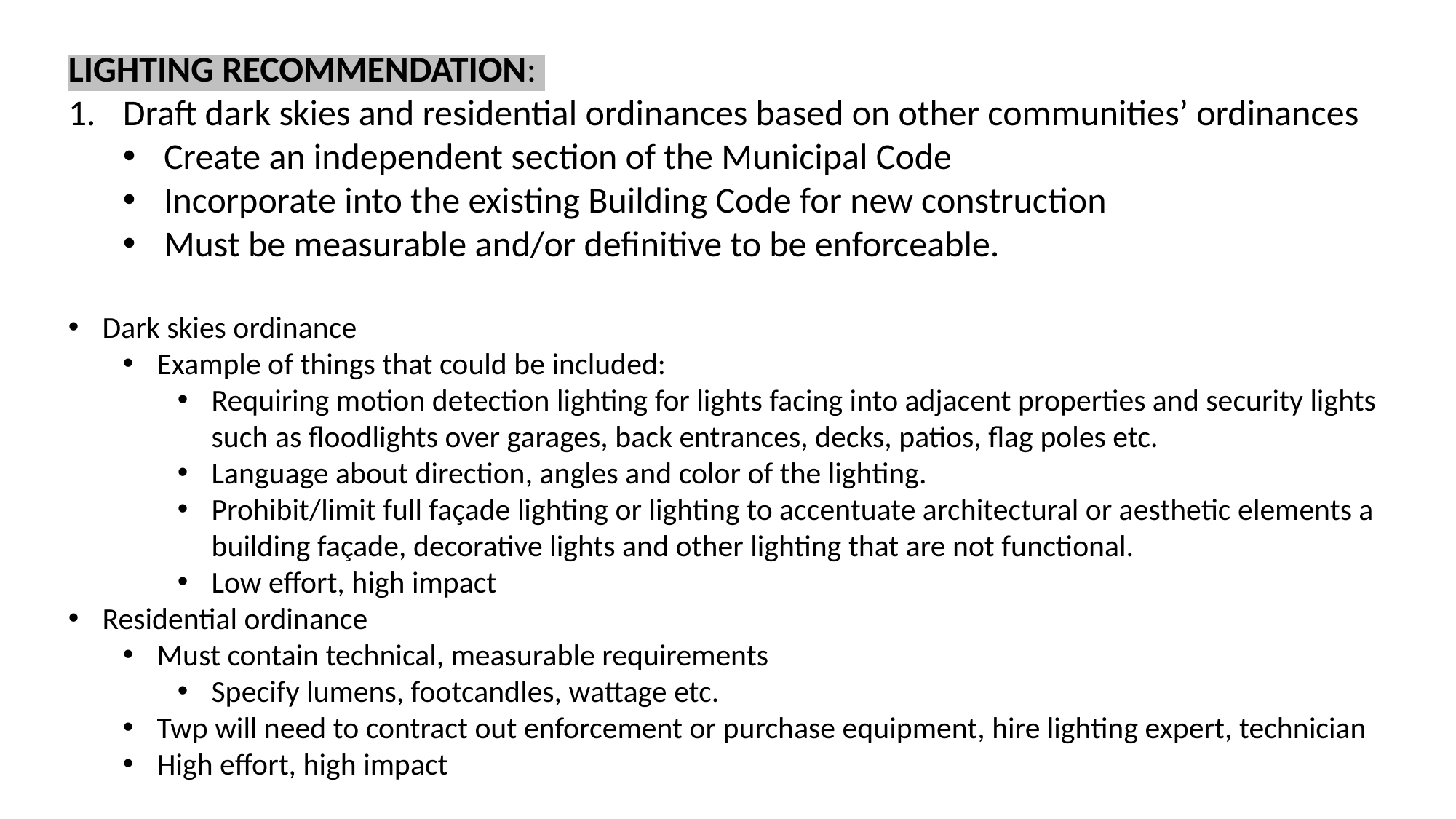

LIGHTING RECOMMENDATION:
Draft dark skies and residential ordinances based on other communities’ ordinances
Create an independent section of the Municipal Code
Incorporate into the existing Building Code for new construction
Must be measurable and/or definitive to be enforceable.

Dark skies ordinance
Example of things that could be included:
Requiring motion detection lighting for lights facing into adjacent properties and security lights such as floodlights over garages, back entrances, decks, patios, flag poles etc.
Language about direction, angles and color of the lighting.
Prohibit/limit full façade lighting or lighting to accentuate architectural or aesthetic elements a building façade, decorative lights and other lighting that are not functional.
Low effort, high impact
Residential ordinance
Must contain technical, measurable requirements
Specify lumens, footcandles, wattage etc.
Twp will need to contract out enforcement or purchase equipment, hire lighting expert, technician
High effort, high impact